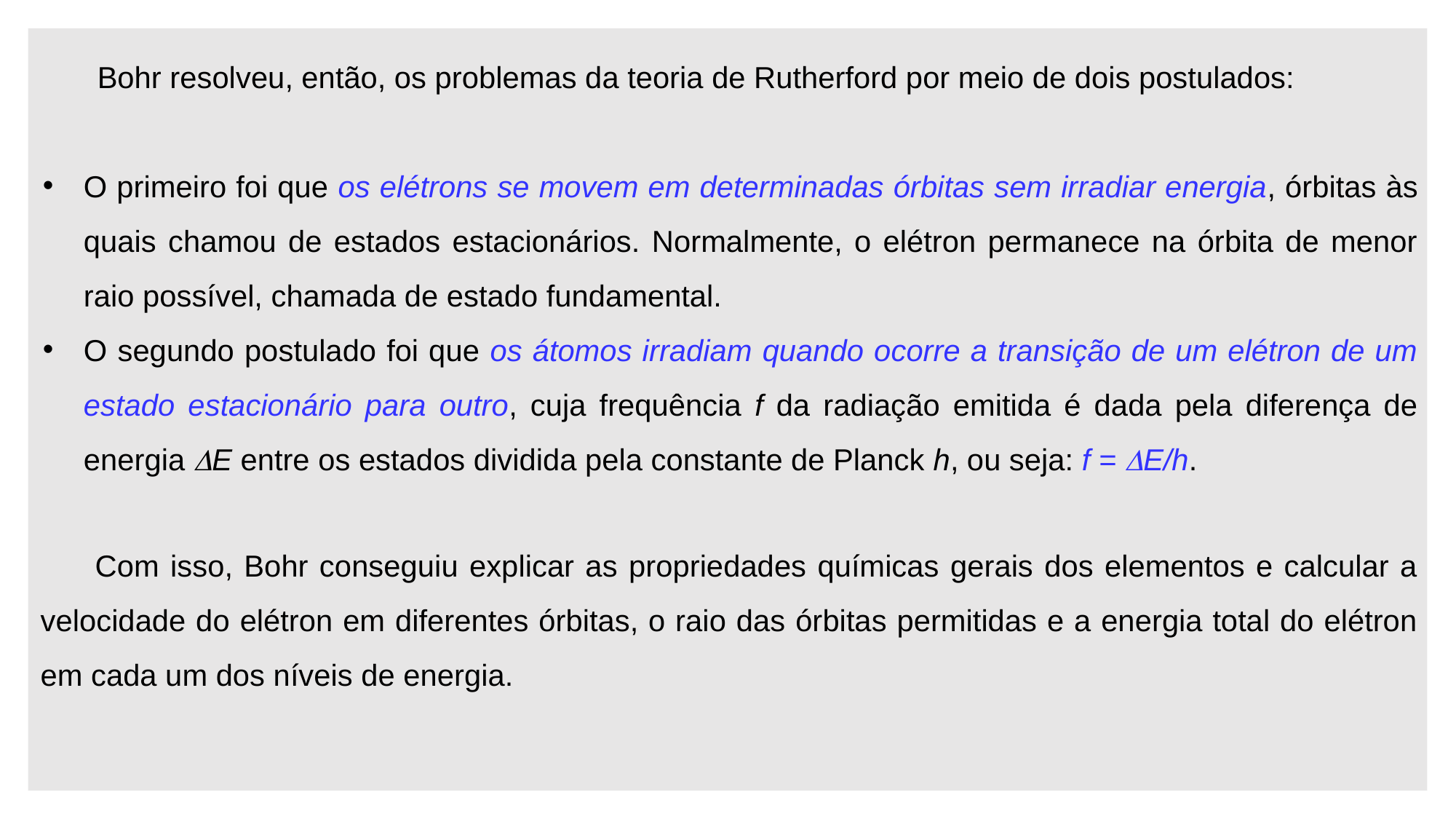

Bohr resolveu, então, os problemas da teoria de Rutherford por meio de dois postulados:

O primeiro foi que os elétrons se movem em determinadas órbitas sem irradiar energia, órbitas às quais chamou de estados estacionários. Normalmente, o elétron permanece na órbita de menor raio possível, chamada de estado fundamental.
O segundo postulado foi que os átomos irradiam quando ocorre a transição de um elétron de um estado estacionário para outro, cuja frequência f da radiação emitida é dada pela diferença de energia ΔE entre os estados dividida pela constante de Planck h, ou seja: f = ΔE/h.

Com isso, Bohr conseguiu explicar as propriedades químicas gerais dos elementos e calcular a velocidade do elétron em diferentes órbitas, o raio das órbitas permitidas e a energia total do elétron em cada um dos níveis de energia.